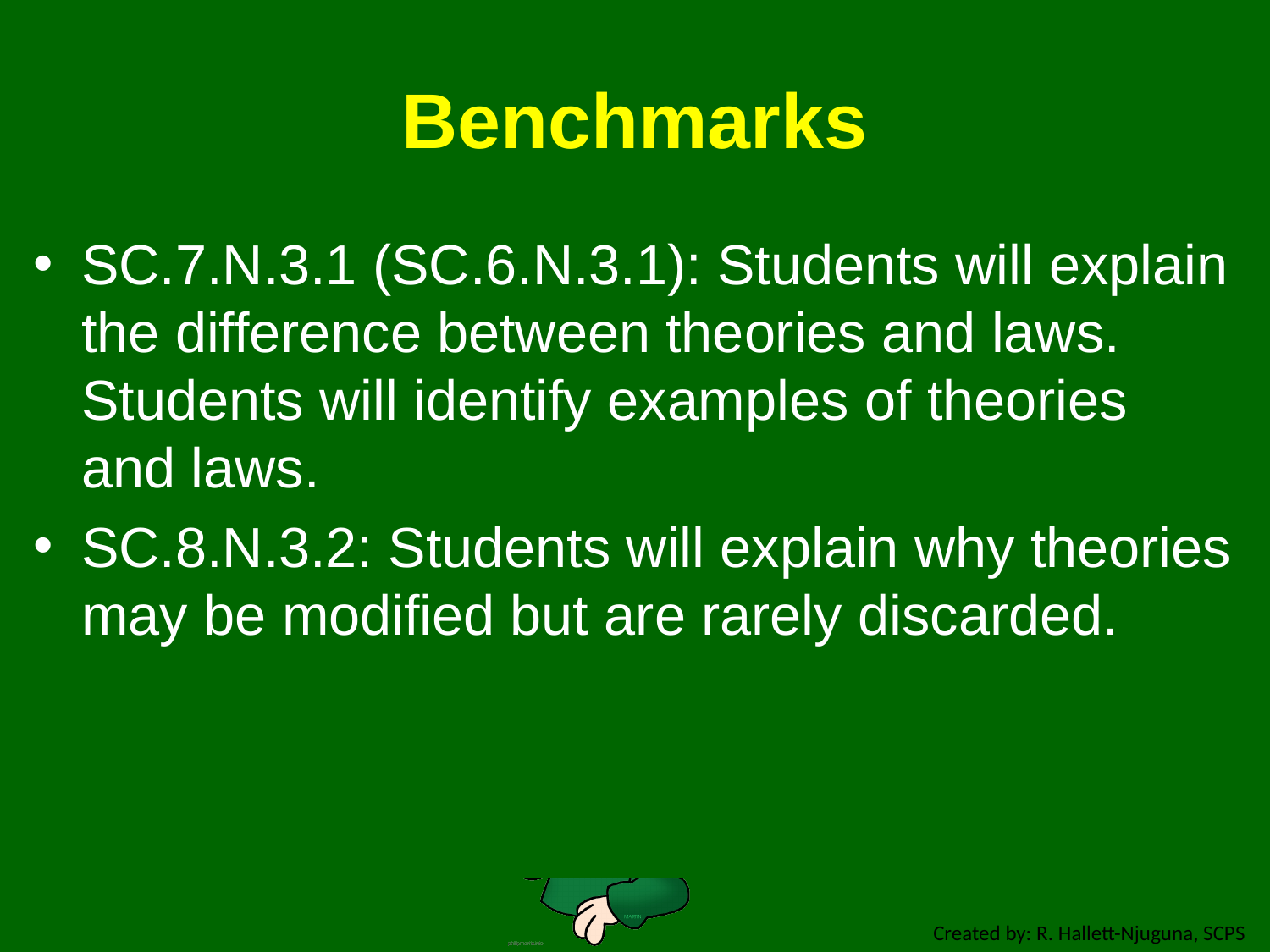

# Benchmarks
SC.7.N.3.1 (SC.6.N.3.1): Students will explain the difference between theories and laws. Students will identify examples of theories and laws.
SC.8.N.3.2: Students will explain why theories may be modified but are rarely discarded.